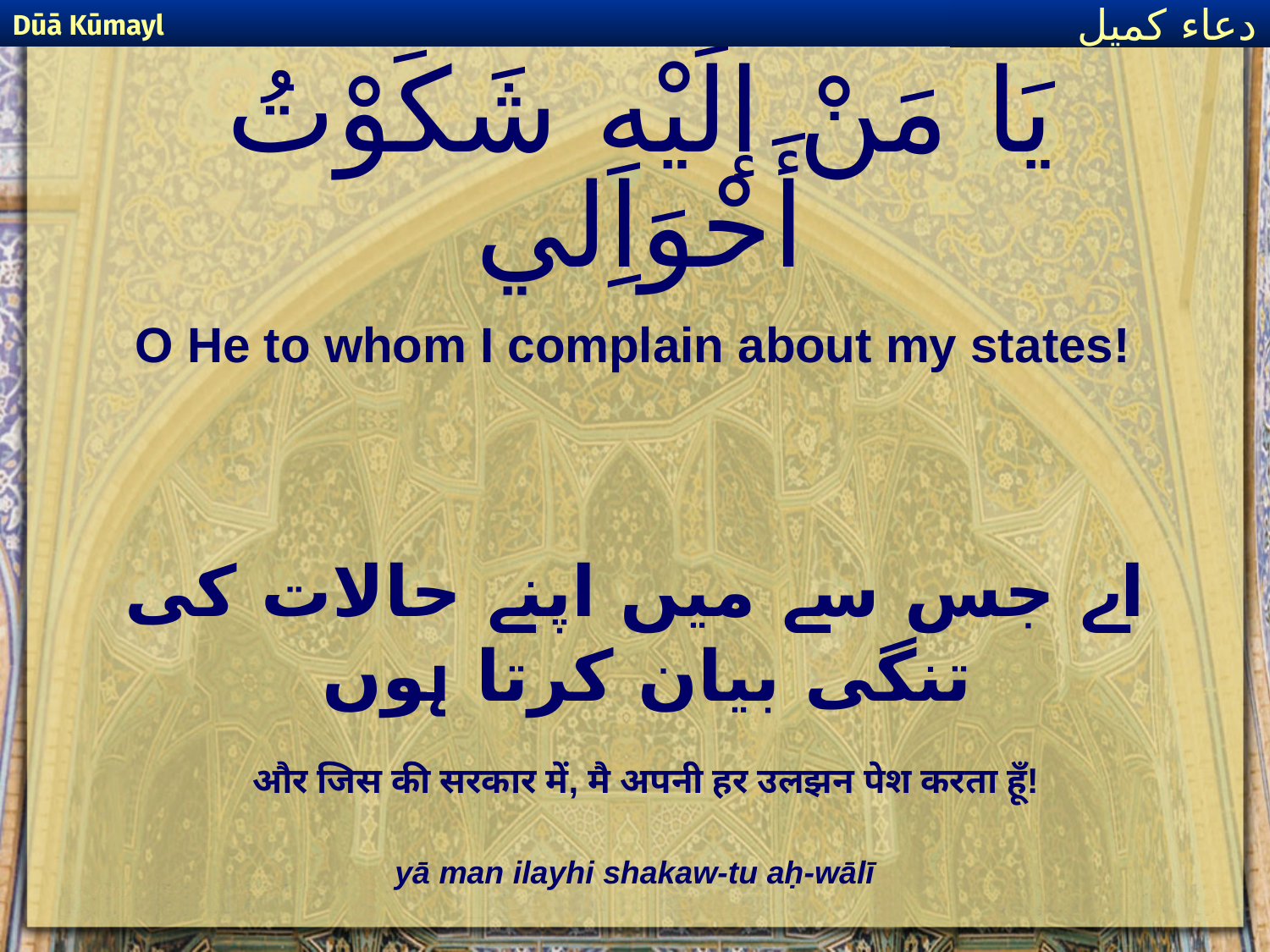

Dūā Kūmayl
دعاء كميل
# يَا مَنْ إلَيْهِ شَكَوْتُ أَحْوَاِلي
O He to whom I complain about my states!
اے جس سے میں اپنے حالات کی تنگی بیان کرتا ہوں
और जिस की सरकार में, मै अपनी हर उलझन पेश करता हूँ!
yā man ilayhi shakaw-tu aḥ-wālī